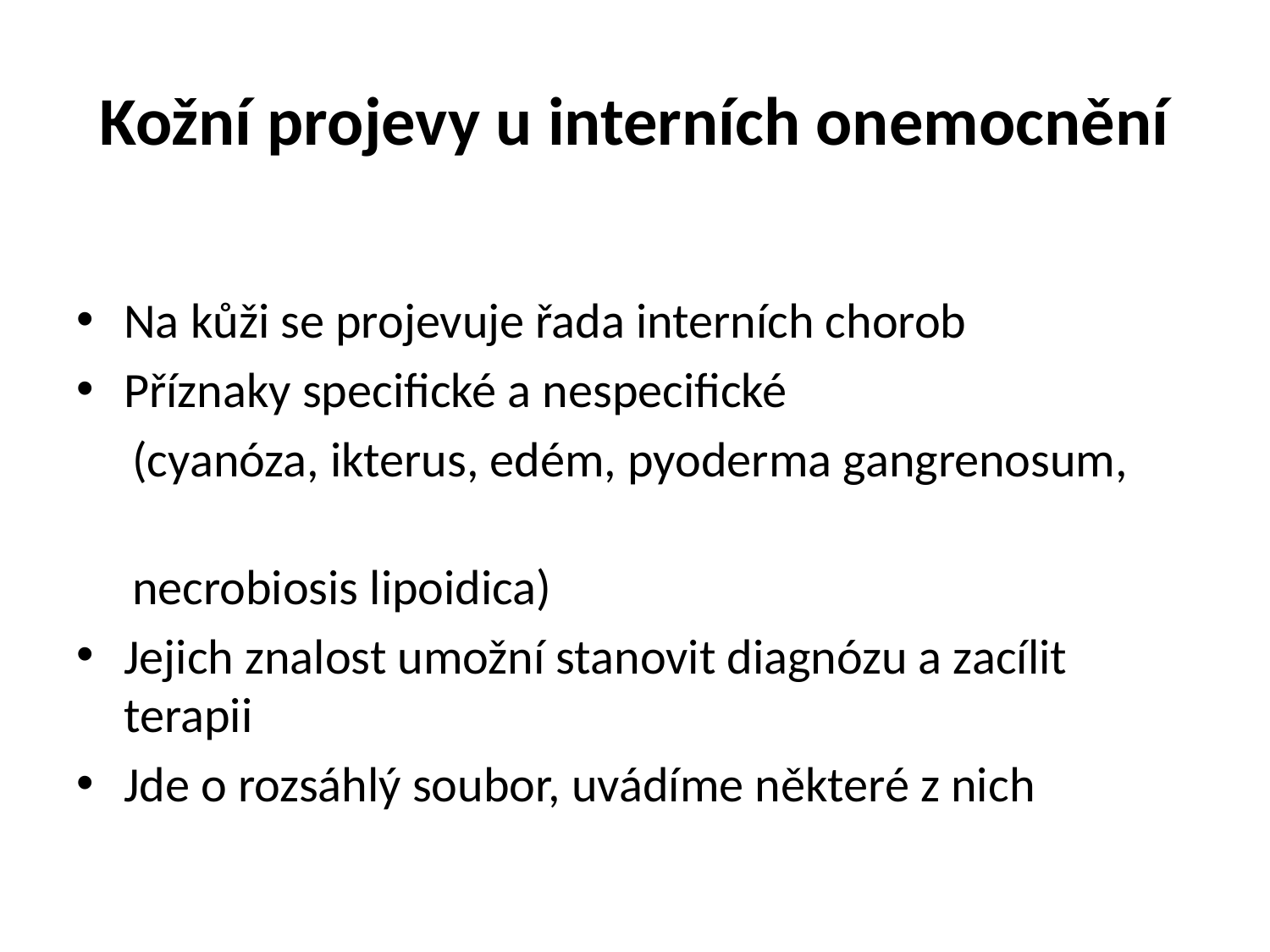

# Kožní projevy u interních onemocnění

Na kůži se projevuje řada interních chorob
Příznaky specifické a nespecifické
     (cyanóza, ikterus, edém, pyoderma gangrenosum,
     necrobiosis lipoidica)
Jejich znalost umožní stanovit diagnózu a zacílit terapii
Jde o rozsáhlý soubor, uvádíme některé z nich